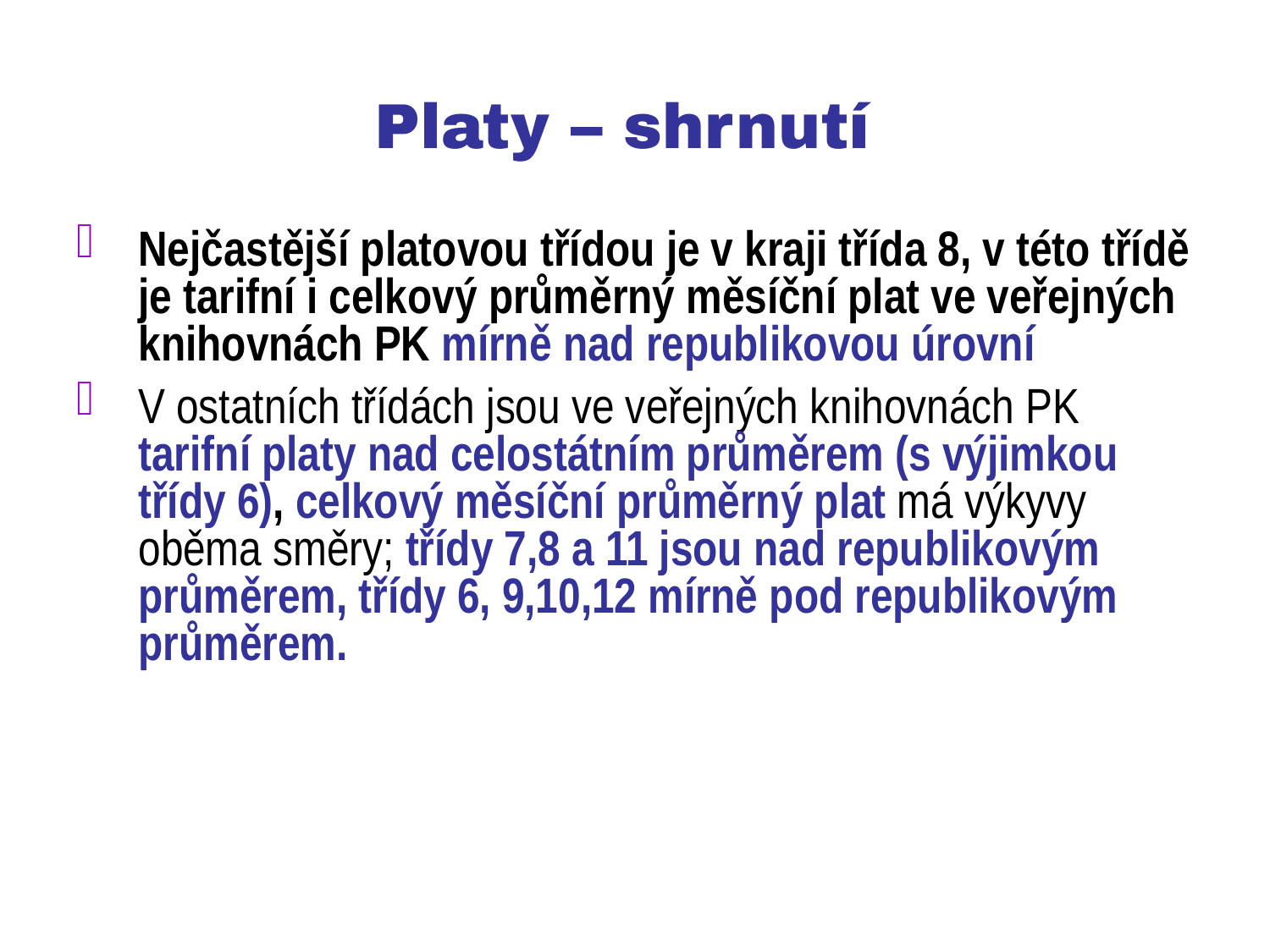

# Platy – shrnutí
Nejčastější platovou třídou je v kraji třída 8, v této třídě je tarifní i celkový průměrný měsíční plat ve veřejných knihovnách PK mírně nad republikovou úrovní
V ostatních třídách jsou ve veřejných knihovnách PK tarifní platy nad celostátním průměrem (s výjimkou třídy 6), celkový měsíční průměrný plat má výkyvy oběma směry; třídy 7,8 a 11 jsou nad republikovým průměrem, třídy 6, 9,10,12 mírně pod republikovým průměrem.